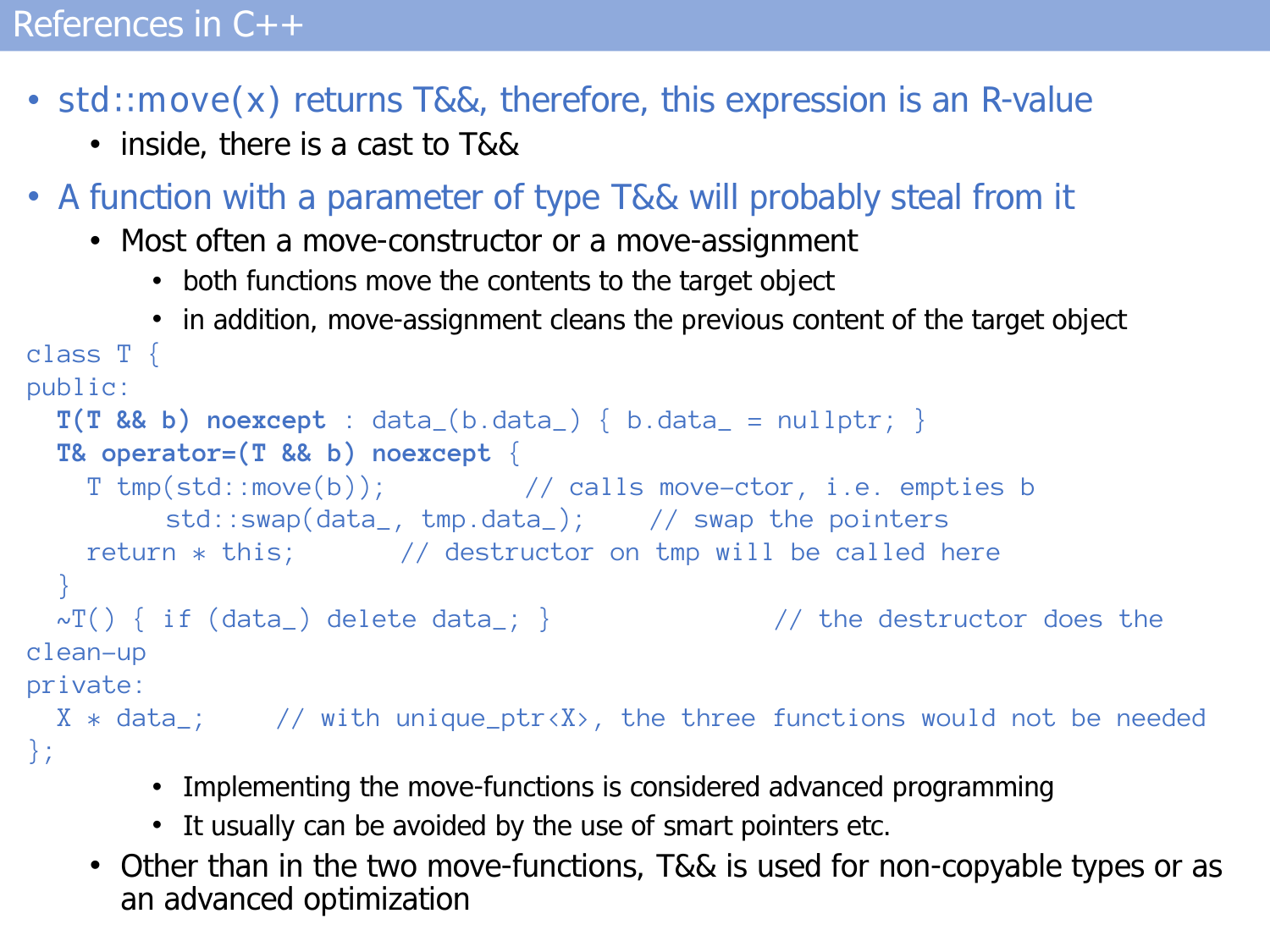

# References in C++
std::move(x) returns T&&, therefore, this expression is an R-value
inside, there is a cast to T&&
A function with a parameter of type T&& will probably steal from it
Most often a move-constructor or a move-assignment
both functions move the contents to the target object
in addition, move-assignment cleans the previous content of the target object
class T {
public:
  T(T && b) noexcept : data_(b.data_) { b.data_ = nullptr; }
  T& operator=(T && b) noexcept {
    T tmp(std::move(b)); 			// calls move-ctor, i.e. empties b
	 std::swap(data_, tmp.data_);	// swap the pointers
    return * this;					// destructor on tmp will be called here
  }
  ~T() { if (data_) delete data_; }		// the destructor does the clean-up
private:
  X * data_;		// with unique_ptr<X>, the three functions would not be needed
};
Implementing the move-functions is considered advanced programming
It usually can be avoided by the use of smart pointers etc.
Other than in the two move-functions, T&& is used for non-copyable types or as an advanced optimization